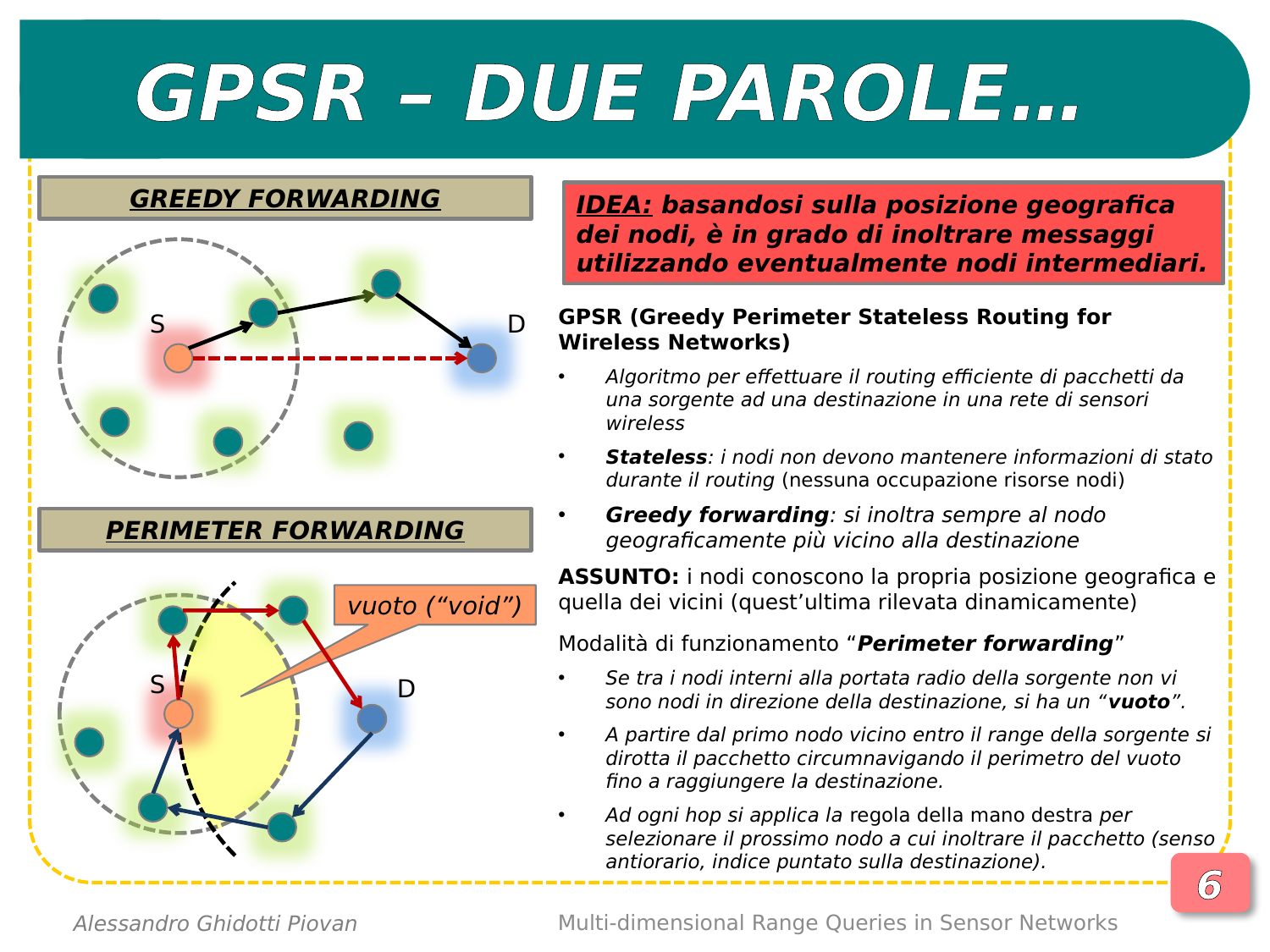

# GPSR – DUE PAROLE…

GREEDY FORWARDING
IDEA: basandosi sulla posizione geografica dei nodi, è in grado di inoltrare messaggi utilizzando eventualmente nodi intermediari.

GPSR (Greedy Perimeter Stateless Routing for Wireless Networks)
Algoritmo per effettuare il routing efficiente di pacchetti da una sorgente ad una destinazione in una rete di sensori wireless
Stateless: i nodi non devono mantenere informazioni di stato durante il routing (nessuna occupazione risorse nodi)
Greedy forwarding: si inoltra sempre al nodo geograficamente più vicino alla destinazione
ASSUNTO: i nodi conoscono la propria posizione geografica e quella dei vicini (quest’ultima rilevata dinamicamente)

S
D

PERIMETER FORWARDING

vuoto (“void”)

Modalità di funzionamento “Perimeter forwarding”
Se tra i nodi interni alla portata radio della sorgente non vi sono nodi in direzione della destinazione, si ha un “vuoto”.
A partire dal primo nodo vicino entro il range della sorgente si dirotta il pacchetto circumnavigando il perimetro del vuoto fino a raggiungere la destinazione.
Ad ogni hop si applica la regola della mano destra per selezionare il prossimo nodo a cui inoltrare il pacchetto (senso antiorario, indice puntato sulla destinazione).
S
D

6
Multi-dimensional Range Queries in Sensor Networks
Alessandro Ghidotti Piovan